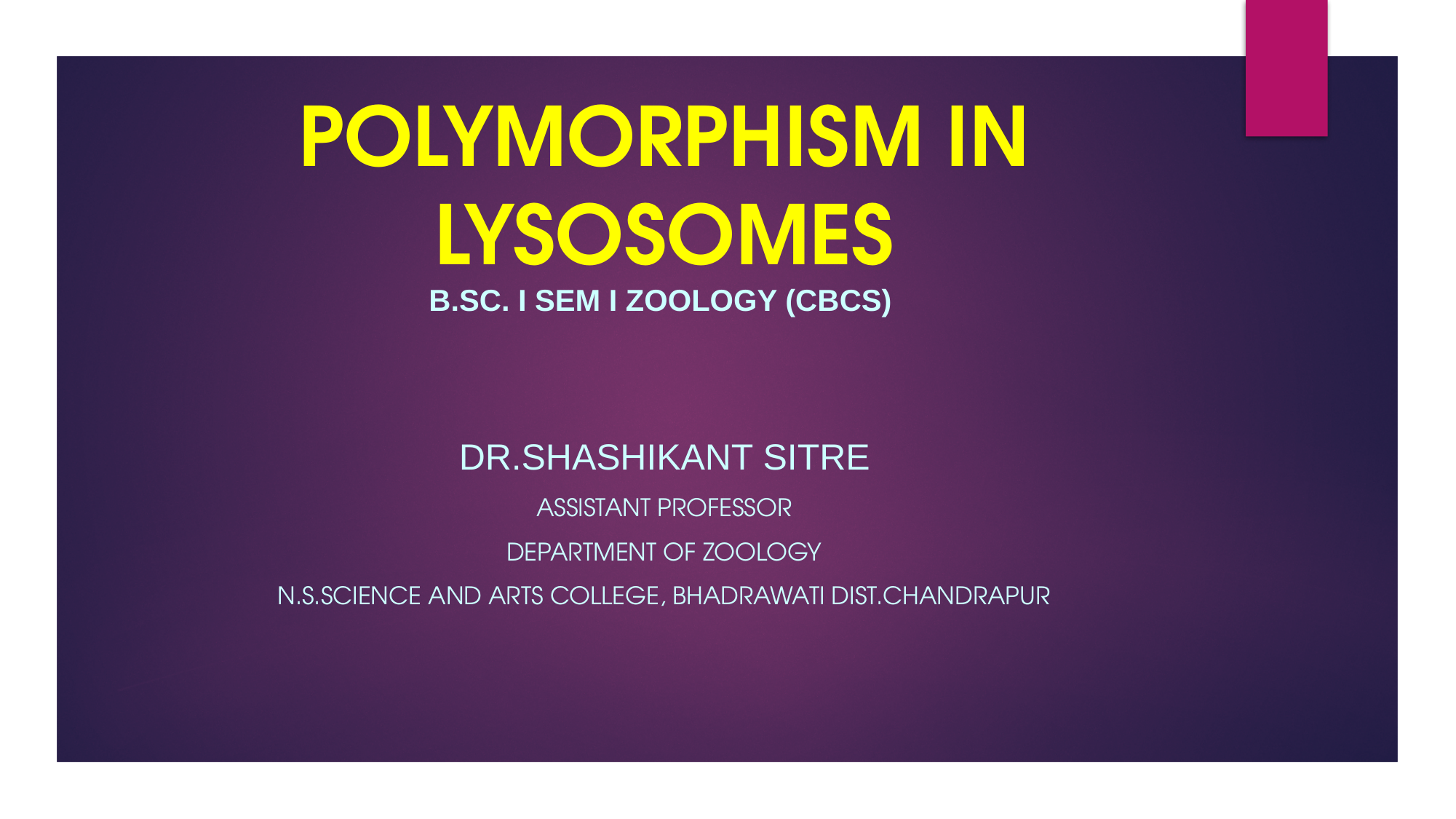

# POLYMORPHISM IN LYSOSOMES B.SC. I SEM I ZOOLOGY (CBCS)

Dr.shashikant sitre
Assistant Professor
Department of Zoology
N.S.Science and Arts College, Bhadrawati Dist.Chandrapur